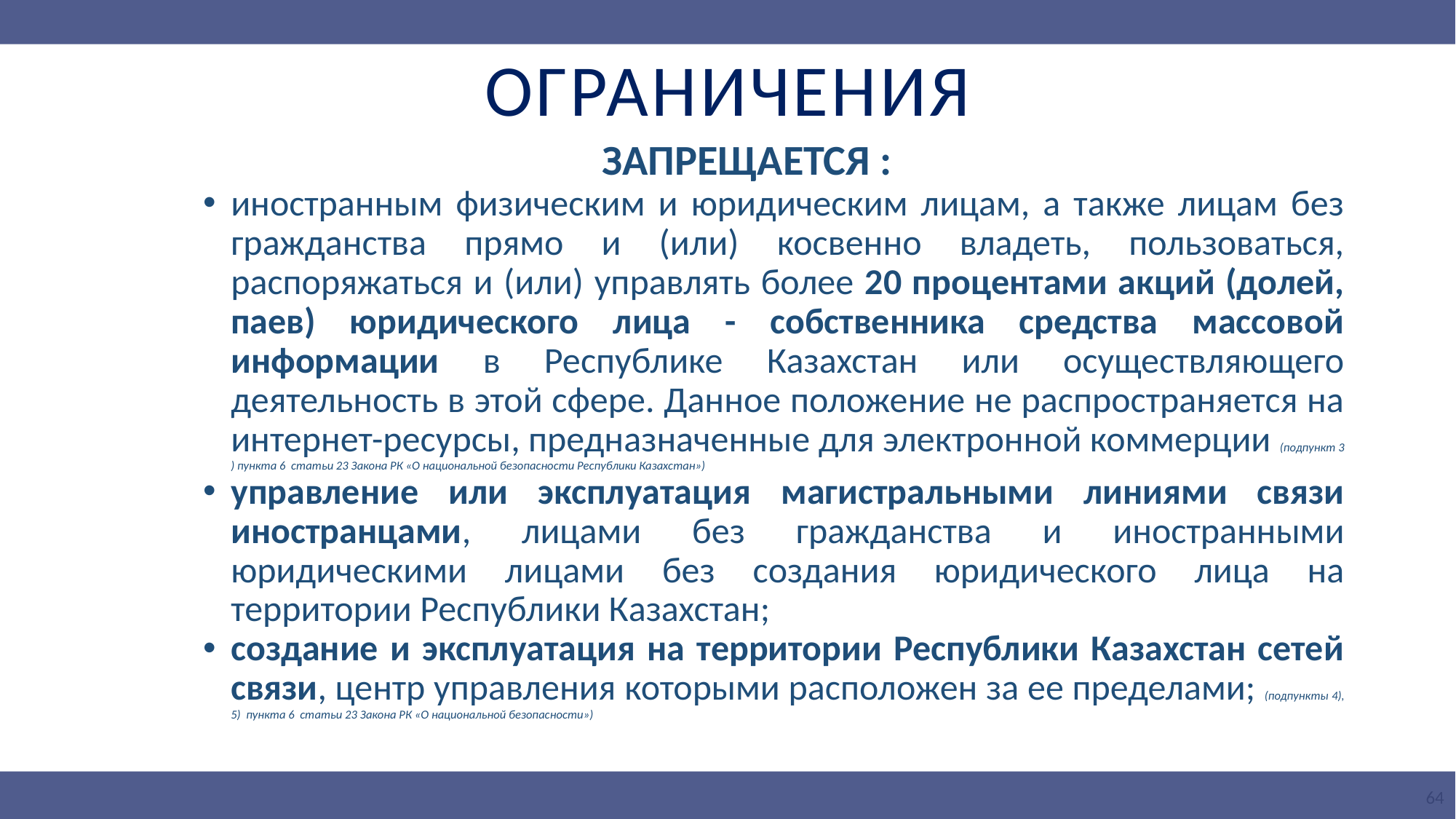

# ОГРАНИЧЕНИЯ
ЗАПРЕЩАЕТСЯ :
иностранным физическим и юридическим лицам, а также лицам без гражданства прямо и (или) косвенно владеть, пользоваться, распоряжаться и (или) управлять более 20 процентами акций (долей, паев) юридического лица - собственника средства массовой информации в Республике Казахстан или осуществляющего деятельность в этой сфере. Данное положение не распространяется на интернет-ресурсы, предназначенные для электронной коммерции (подпункт 3 ) пункта 6  статьи 23 Закона РК «О национальной безопасности Республики Казахстан»)
управление или эксплуатация магистральными линиями связи иностранцами, лицами без гражданства и иностранными юридическими лицами без создания юридического лица на территории Республики Казахстан;
создание и эксплуатация на территории Республики Казахстан сетей связи, центр управления которыми расположен за ее пределами; (подпункты 4), 5)  пункта 6  статьи 23 Закона РК «О национальной безопасности»)

64